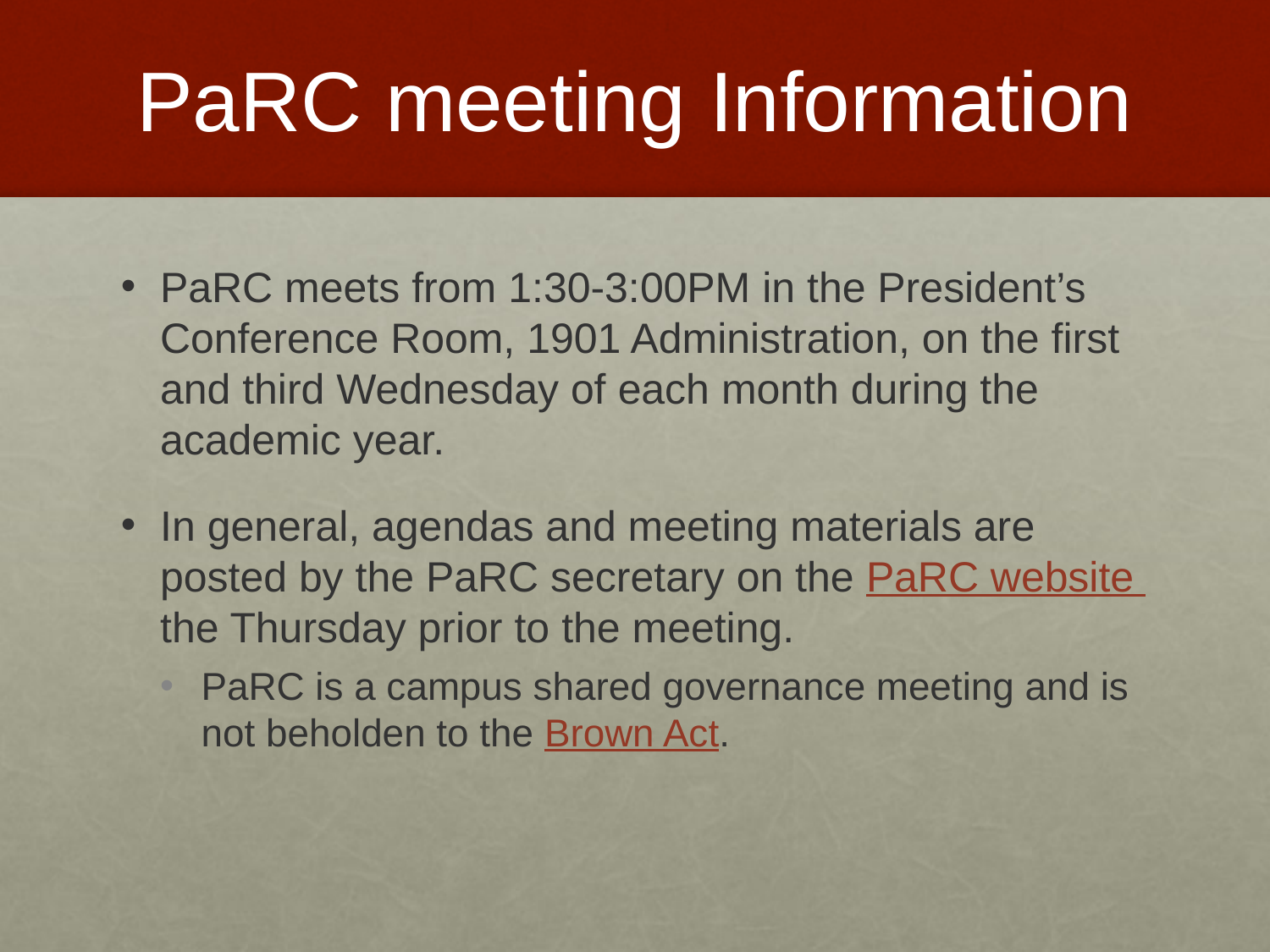

# PaRC meeting Information
PaRC meets from 1:30-3:00PM in the President’s Conference Room, 1901 Administration, on the first and third Wednesday of each month during the academic year.
In general, agendas and meeting materials are posted by the PaRC secretary on the PaRC website the Thursday prior to the meeting.
PaRC is a campus shared governance meeting and is not beholden to the Brown Act.